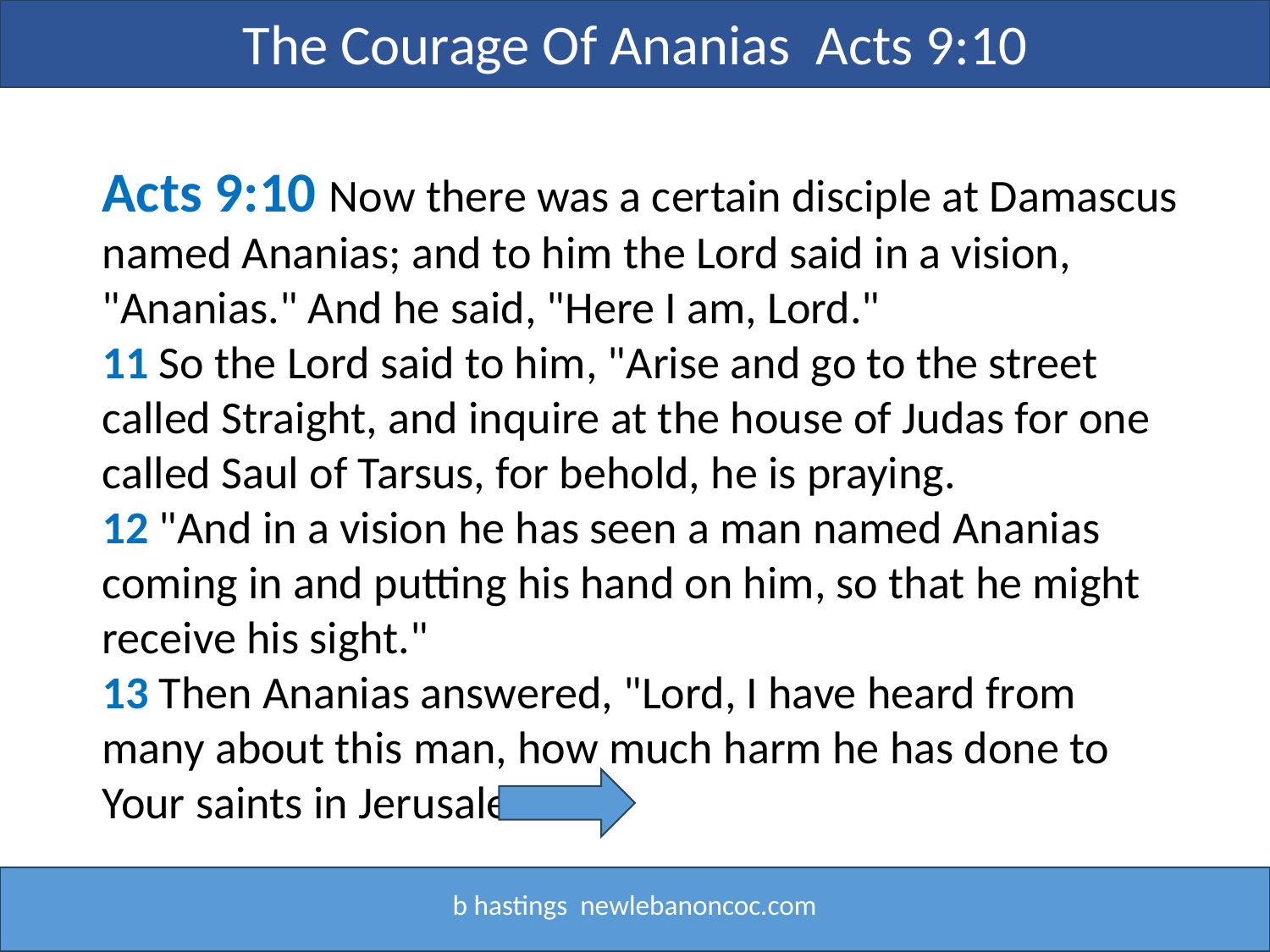

The Courage Of Ananias  Acts 9:10

Acts 9:10 Now there was a certain disciple at Damascus named Ananias; and to him the Lord said in a vision, "Ananias." And he said, "Here I am, Lord."
11 So the Lord said to him, "Arise and go to the street called Straight, and inquire at the house of Judas for one called Saul of Tarsus, for behold, he is praying.
12 "And in a vision he has seen a man named Ananias coming in and putting his hand on him, so that he might receive his sight."
13 Then Ananias answered, "Lord, I have heard from many about this man, how much harm he has done to Your saints in Jerusalem.

b hastings  newlebanoncoc.com